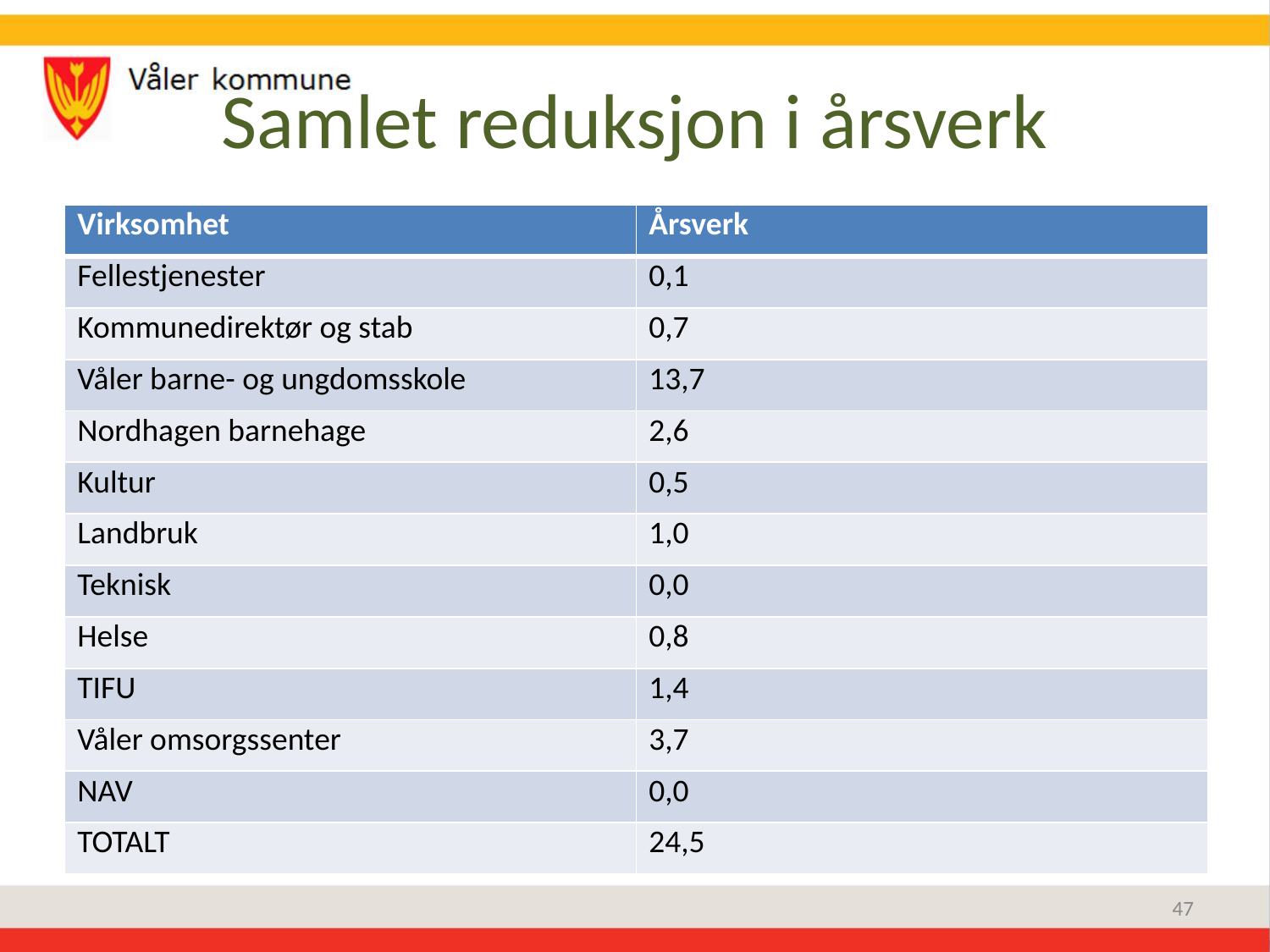

# Samlet reduksjon i årsverk
| Virksomhet | Årsverk |
| --- | --- |
| Fellestjenester | 0,1 |
| Kommunedirektør og stab | 0,7 |
| Våler barne- og ungdomsskole | 13,7 |
| Nordhagen barnehage | 2,6 |
| Kultur | 0,5 |
| Landbruk | 1,0 |
| Teknisk | 0,0 |
| Helse | 0,8 |
| TIFU | 1,4 |
| Våler omsorgssenter | 3,7 |
| NAV | 0,0 |
| TOTALT | 24,5 |
47